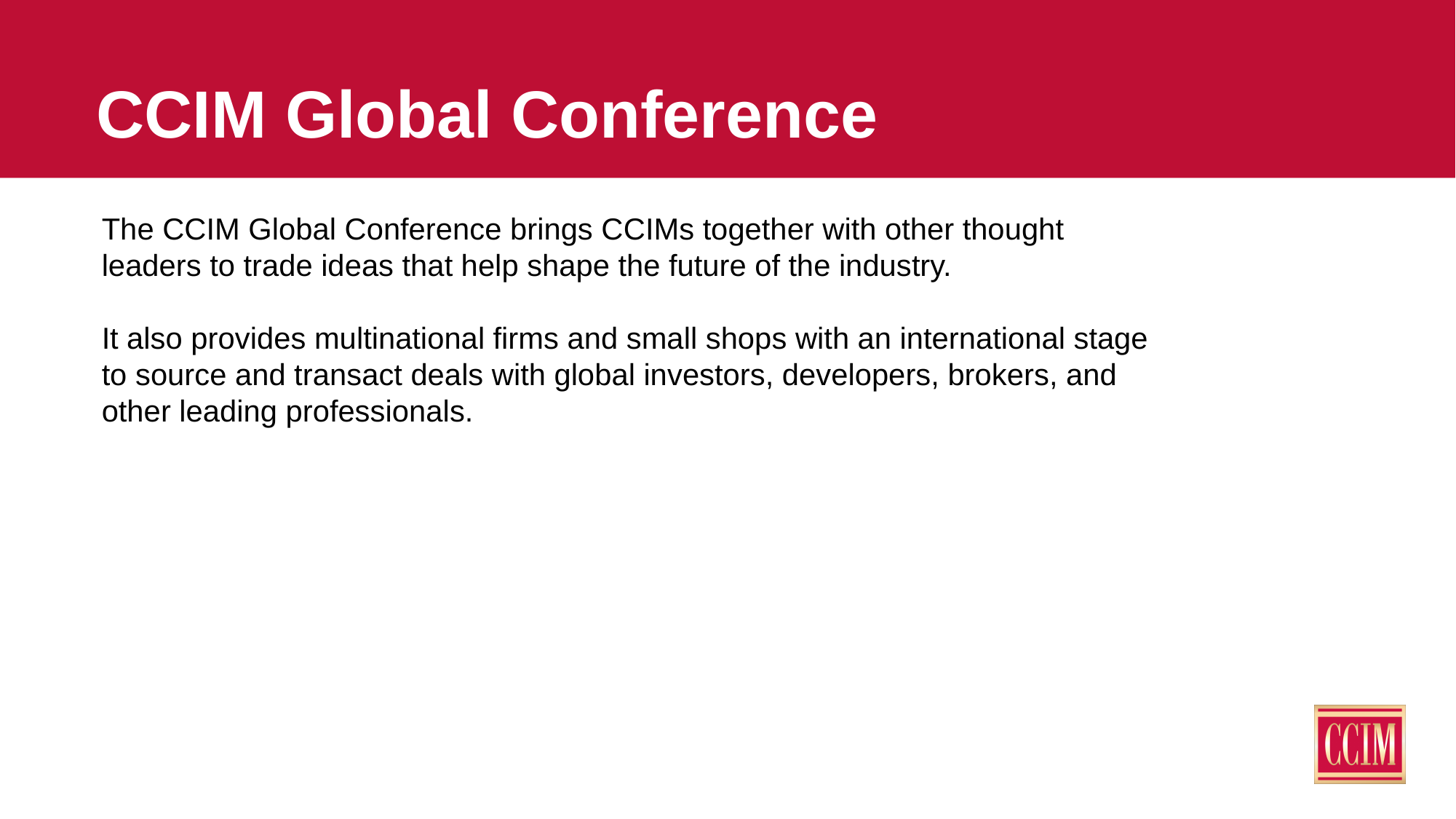

CCIM Global Conference
The CCIM Global Conference brings CCIMs together with other thought leaders to trade ideas that help shape the future of the industry.

It also provides multinational firms and small shops with an international stage to source and transact deals with global investors, developers, brokers, and other leading professionals.